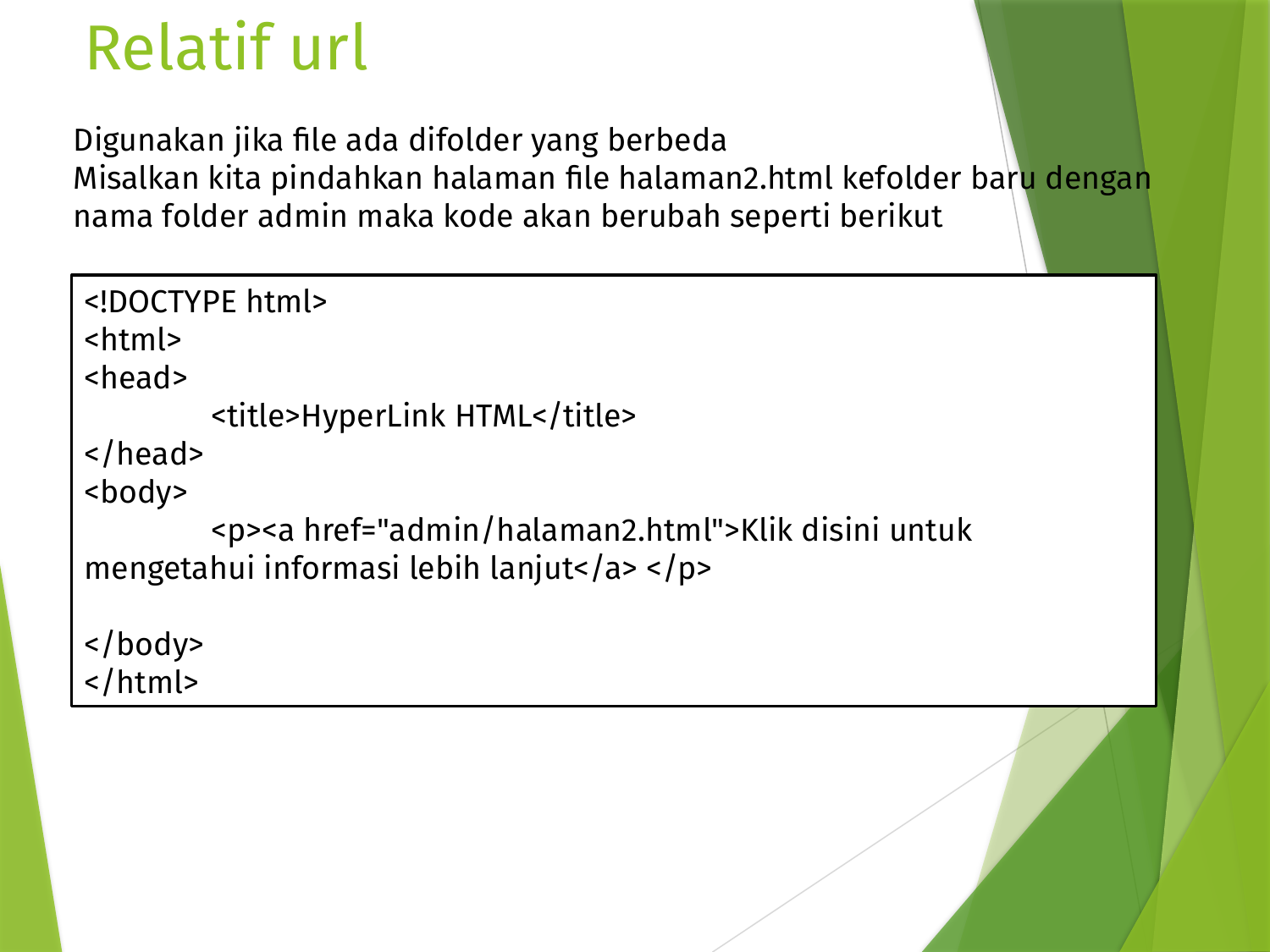

# Relatif url
Digunakan jika file ada difolder yang berbeda
Misalkan kita pindahkan halaman file halaman2.html kefolder baru dengan nama folder admin maka kode akan berubah seperti berikut
<!DOCTYPE html>
<html>
<head>
	<title>HyperLink HTML</title>
</head>
<body>
	<p><a href="admin/halaman2.html">Klik disini untuk mengetahui informasi lebih lanjut</a> </p>

</body>
</html>